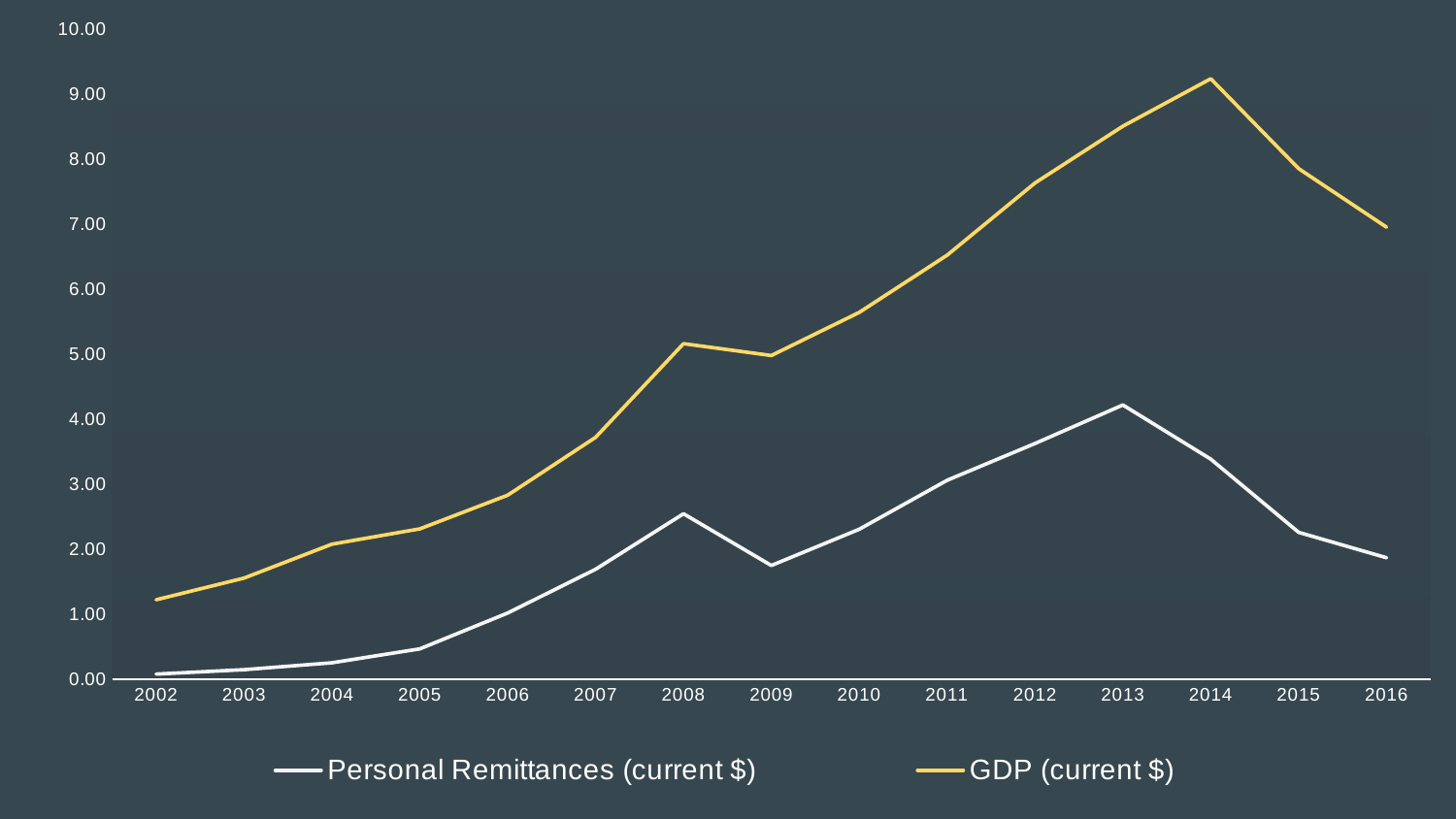

### Chart

| Category | Personal Remittances (current $) | GDP (current $) |
|---|---|---|
| 2002.0 | 0.078 | 1.221 |
| 2003.0 | 0.146 | 1.554 |
| 2004.0 | 0.252 | 2.076 |
| 2005.0 | 0.466 | 2.311999999999998 |
| 2006.0 | 1.018 | 2.83 |
| 2007.0 | 1.69 | 3.719 |
| 2008.0 | 2.544 | 5.161 |
| 2009.0 | 1.748 | 4.979 |
| 2010.0 | 2.305 | 5.641999999999998 |
| 2011.0 | 3.059 | 6.521999999999998 |
| 2012.0 | 3.625 | 7.633 |
| 2013.0 | 4.218 | 8.506 |
| 2014.0 | 3.384 | 9.236 |
| 2015.0 | 2.258 | 7.853 |
| 2016.0 | 1.867 | 6.952 |